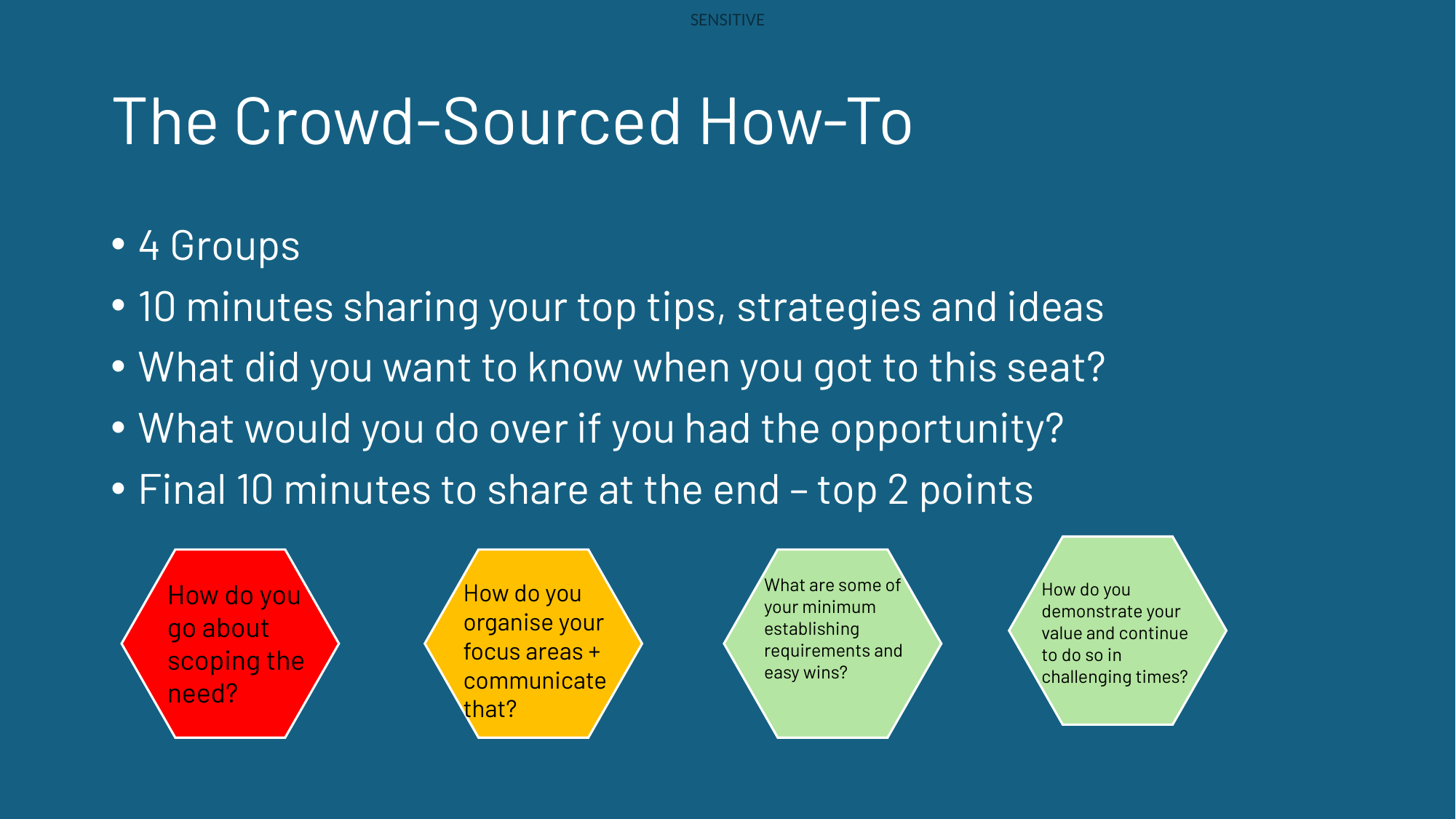

# The Crowd-Sourced How-To
4 Groups
10 minutes sharing your top tips, strategies and ideas
What did you want to know when you got to this seat?
What would you do over if you had the opportunity?
Final 10 minutes to share at the end – top 2 points

What are some of your minimum establishing requirements and easy wins?
How do you go about scoping the need?
How do you organise your focus areas + communicate that?
How do you demonstrate your value and continue to do so in challenging times?